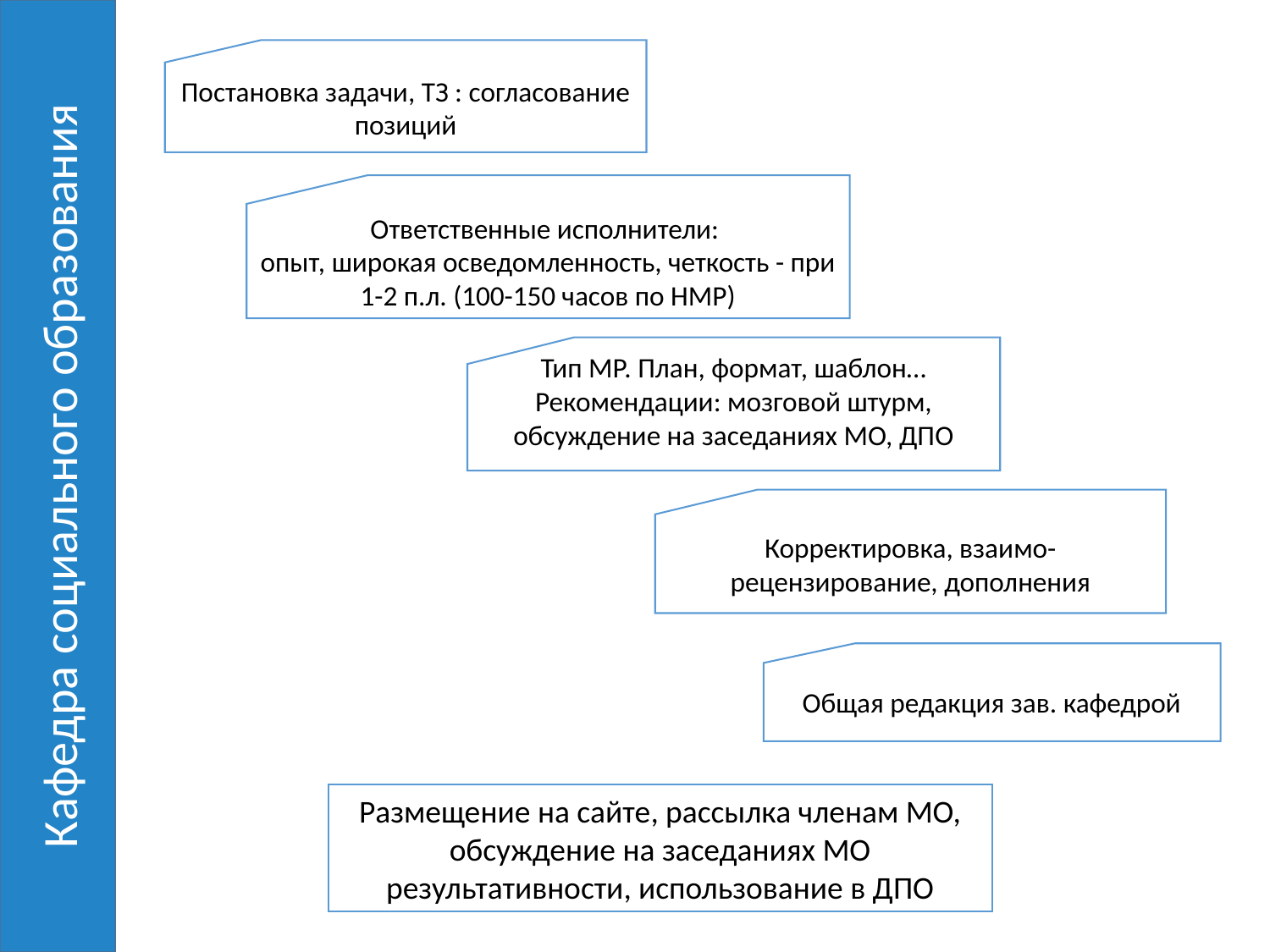

Кафедра социального образования

Постановка задачи, ТЗ : согласование позиций

Ответственные исполнители:
опыт, широкая осведомленность, четкость - при 1-2 п.л. (100-150 часов по НМР)
Тип МР. План, формат, шаблон… Рекомендации: мозговой штурм, обсуждение на заседаниях МО, ДПО

Корректировка, взаимо-рецензирование, дополнения
Общая редакция зав. кафедрой
Размещение на сайте, рассылка членам МО, обсуждение на заседаниях МО результативности, использование в ДПО